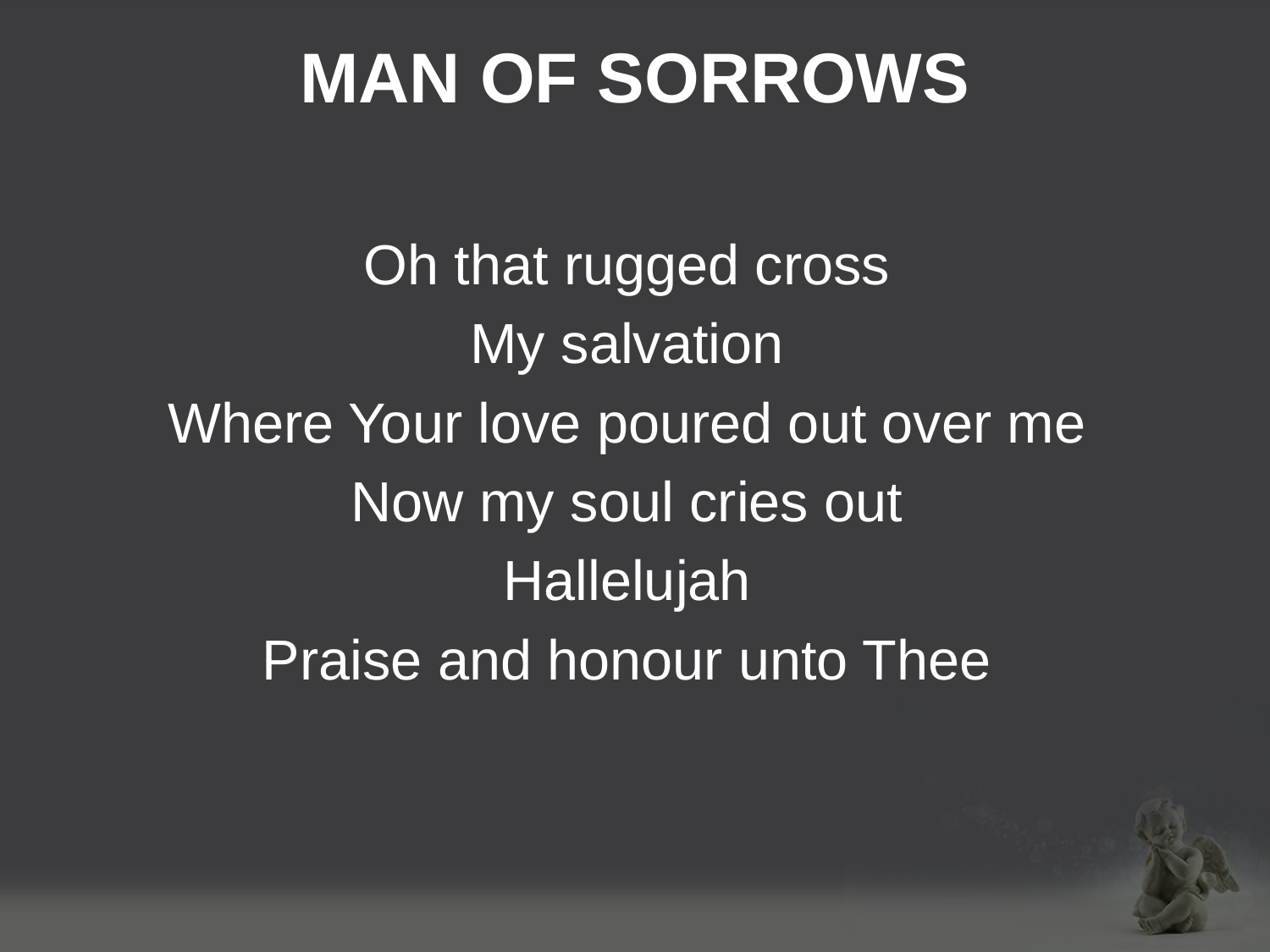

# MAN OF SORROWS
Oh that rugged cross
My salvation
Where Your love poured out over me
Now my soul cries out
Hallelujah
Praise and honour unto Thee